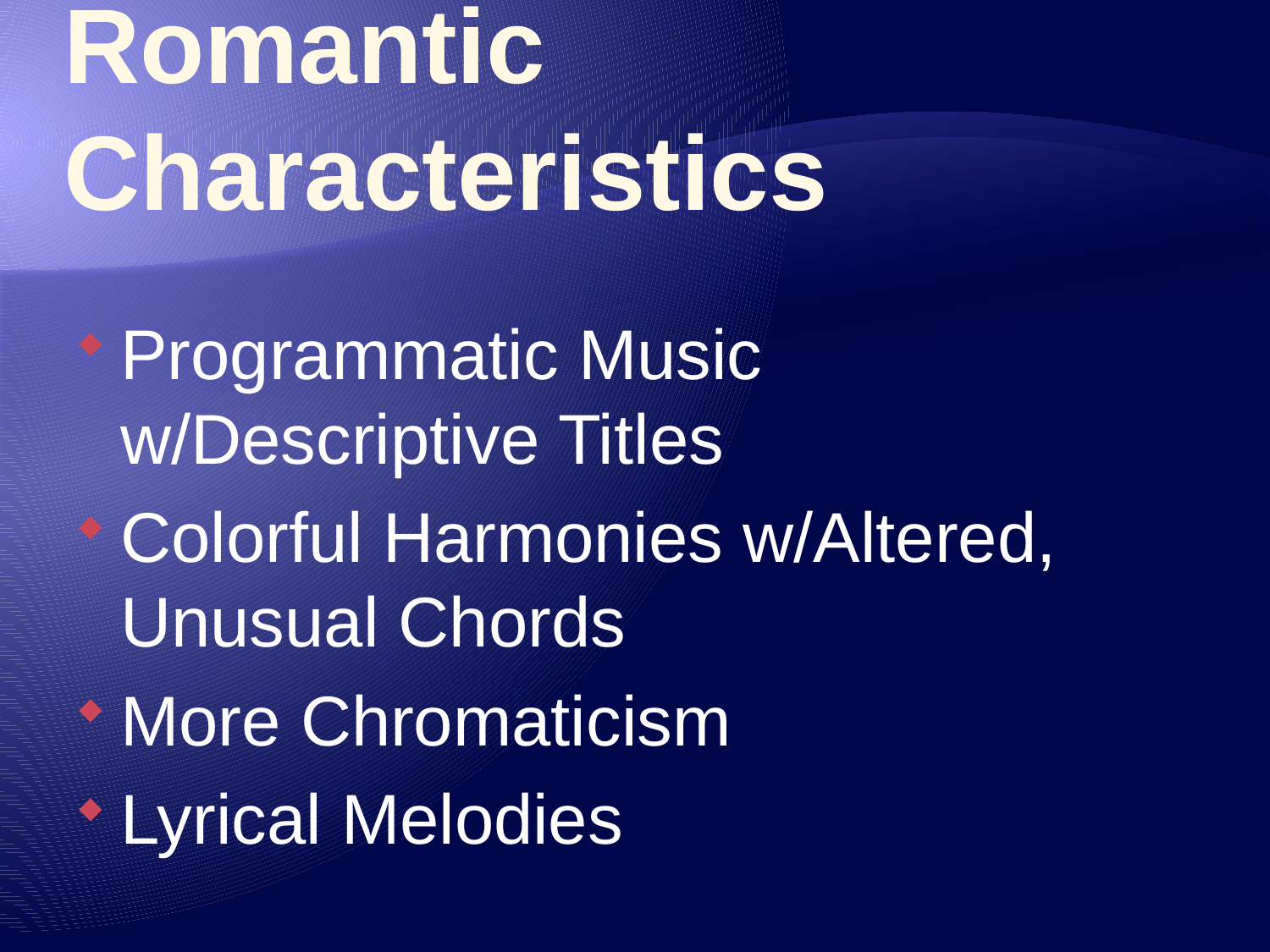

# Romantic Characteristics
Programmatic Music w/Descriptive Titles
Colorful Harmonies w/Altered, Unusual Chords
More Chromaticism
Lyrical Melodies